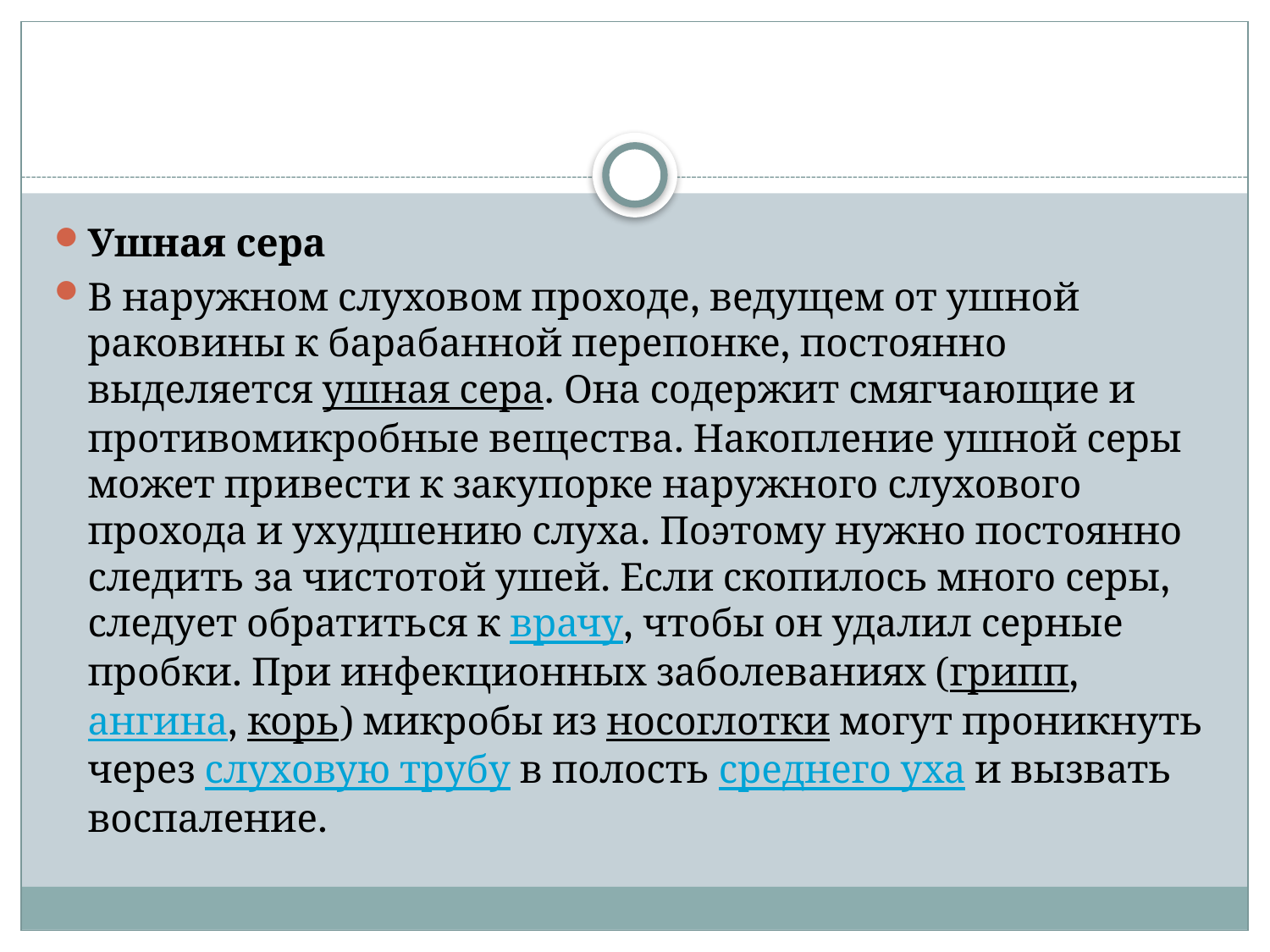

#
Ушная сера
В наружном слуховом проходе, ведущем от ушной раковины к барабанной перепонке, постоянно выделяется ушная сера. Она содержит смягчающие и противомикробные вещества. Накопление ушной серы может привести к закупорке наружного слухового прохода и ухудшению слуха. Поэтому нужно постоянно следить за чистотой ушей. Если скопилось много серы, следует обратиться к врачу, чтобы он удалил серные пробки. При инфекционных заболеваниях (грипп, ангина, корь) микробы из носоглотки могут проникнуть через слуховую трубу в полость среднего уха и вызвать воспаление.